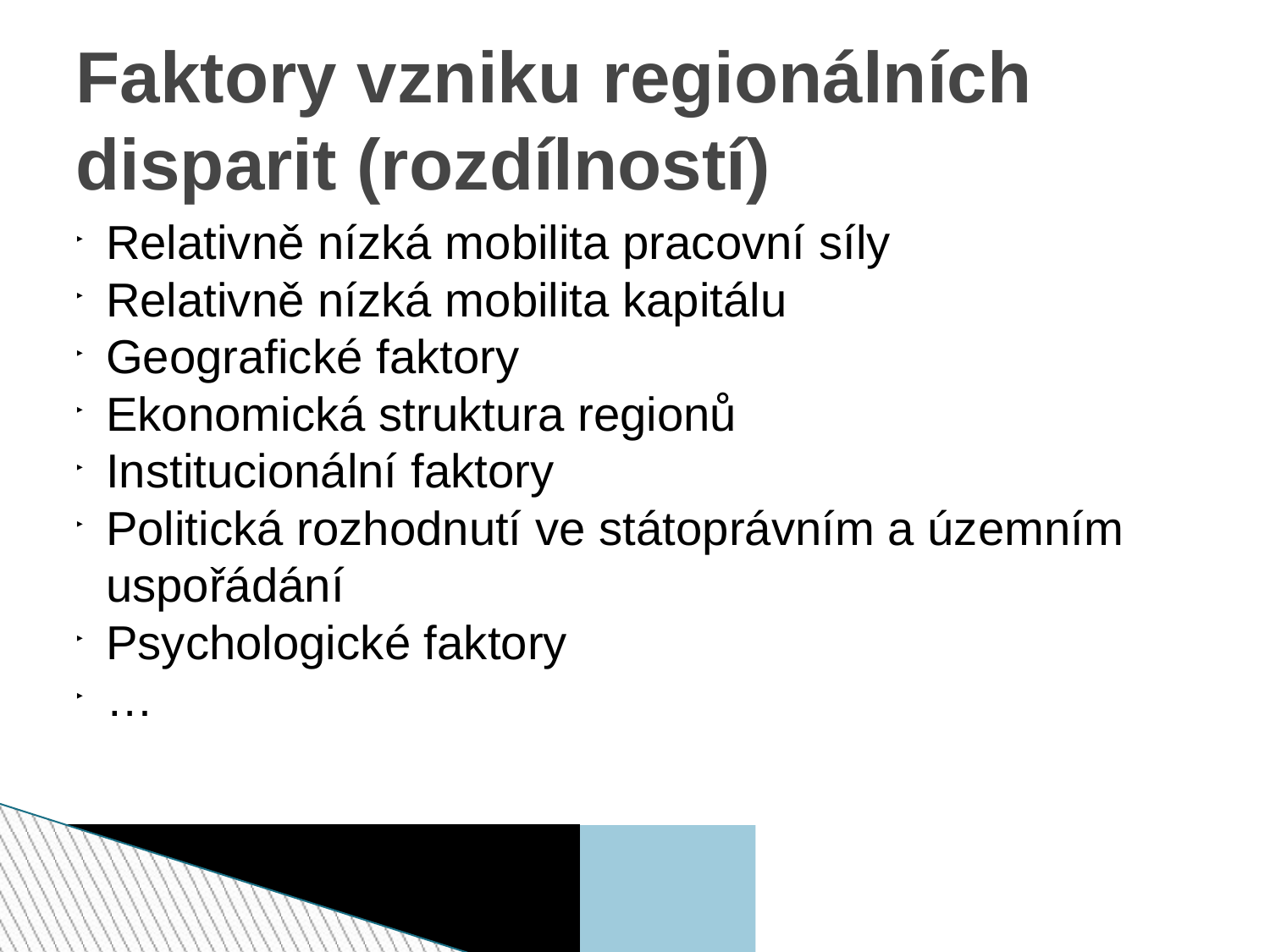

Faktory vzniku regionálních disparit (rozdílností)
Relativně nízká mobilita pracovní síly
Relativně nízká mobilita kapitálu
Geografické faktory
Ekonomická struktura regionů
Institucionální faktory
Politická rozhodnutí ve státoprávním a územním uspořádání
Psychologické faktory
…